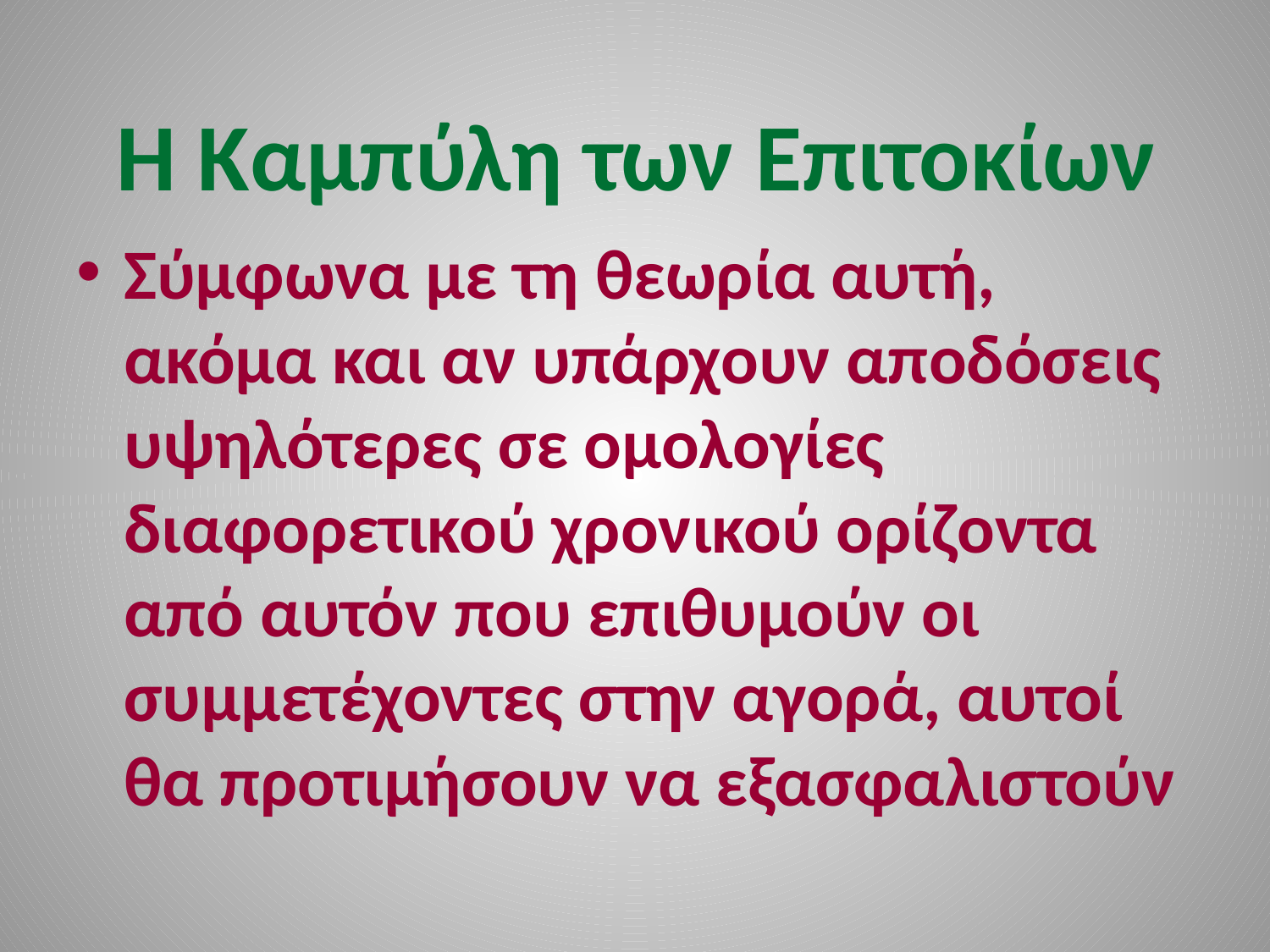

# Η Καμπύλη των Επιτοκίων
Σύμφωνα με τη θεωρία αυτή, ακόμα και αν υπάρχουν αποδόσεις υψηλότερες σε ομολογίες διαφορετικού χρονικού ορίζοντα από αυτόν που επιθυμούν οι συμμετέχοντες στην αγορά, αυτοί θα προτιμήσουν να εξασφαλιστούν